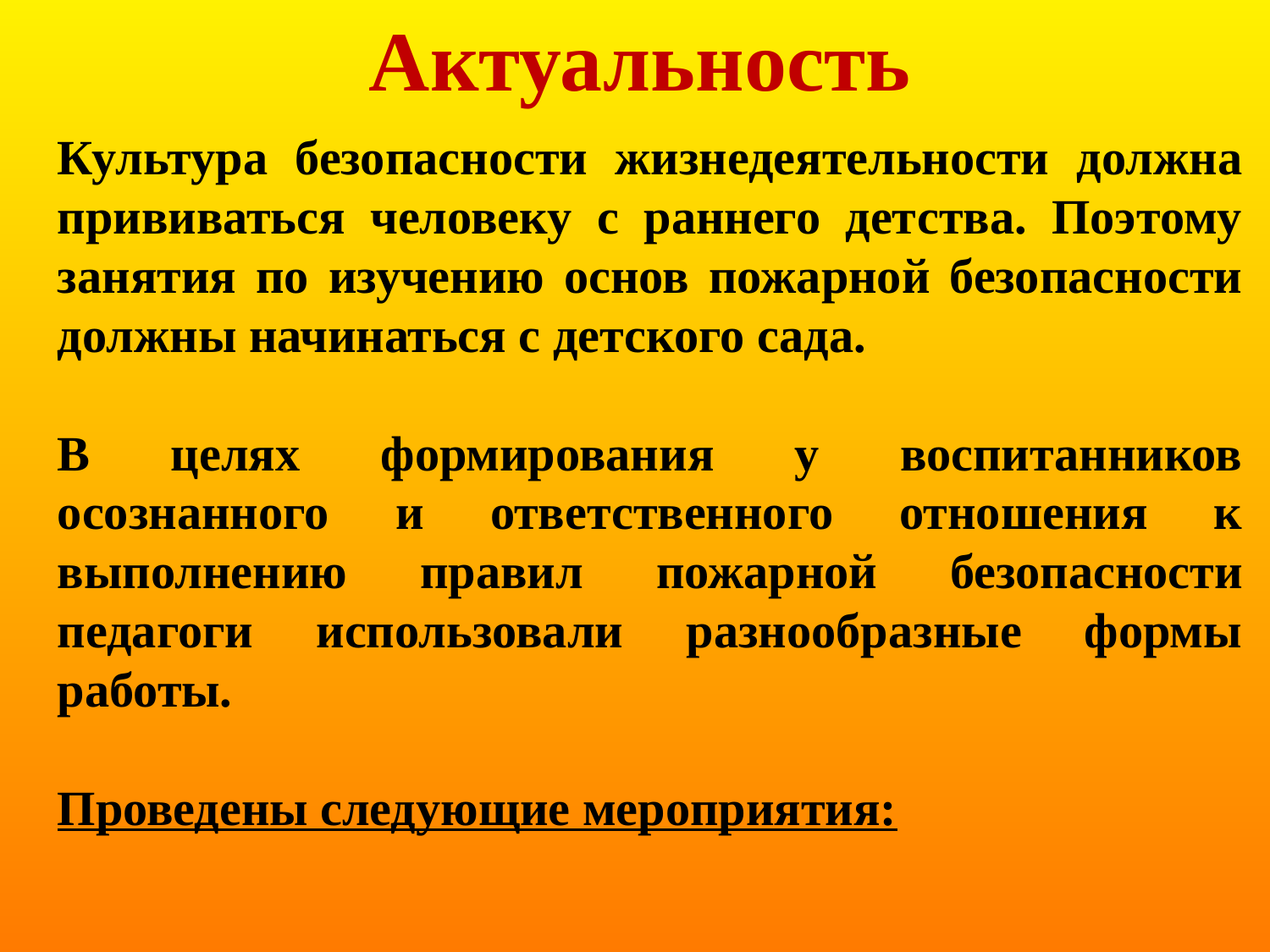

Актуальность
Культура безопасности жизнедеятельности должна прививаться человеку с раннего детства. Поэтому занятия по изучению основ пожарной безопасности должны начинаться с детского сада.

В целях формирования у воспитанников осознанного и ответственного отношения к выполнению правил пожарной безопасности педагоги использовали разнообразные формы работы.

Проведены следующие мероприятия: